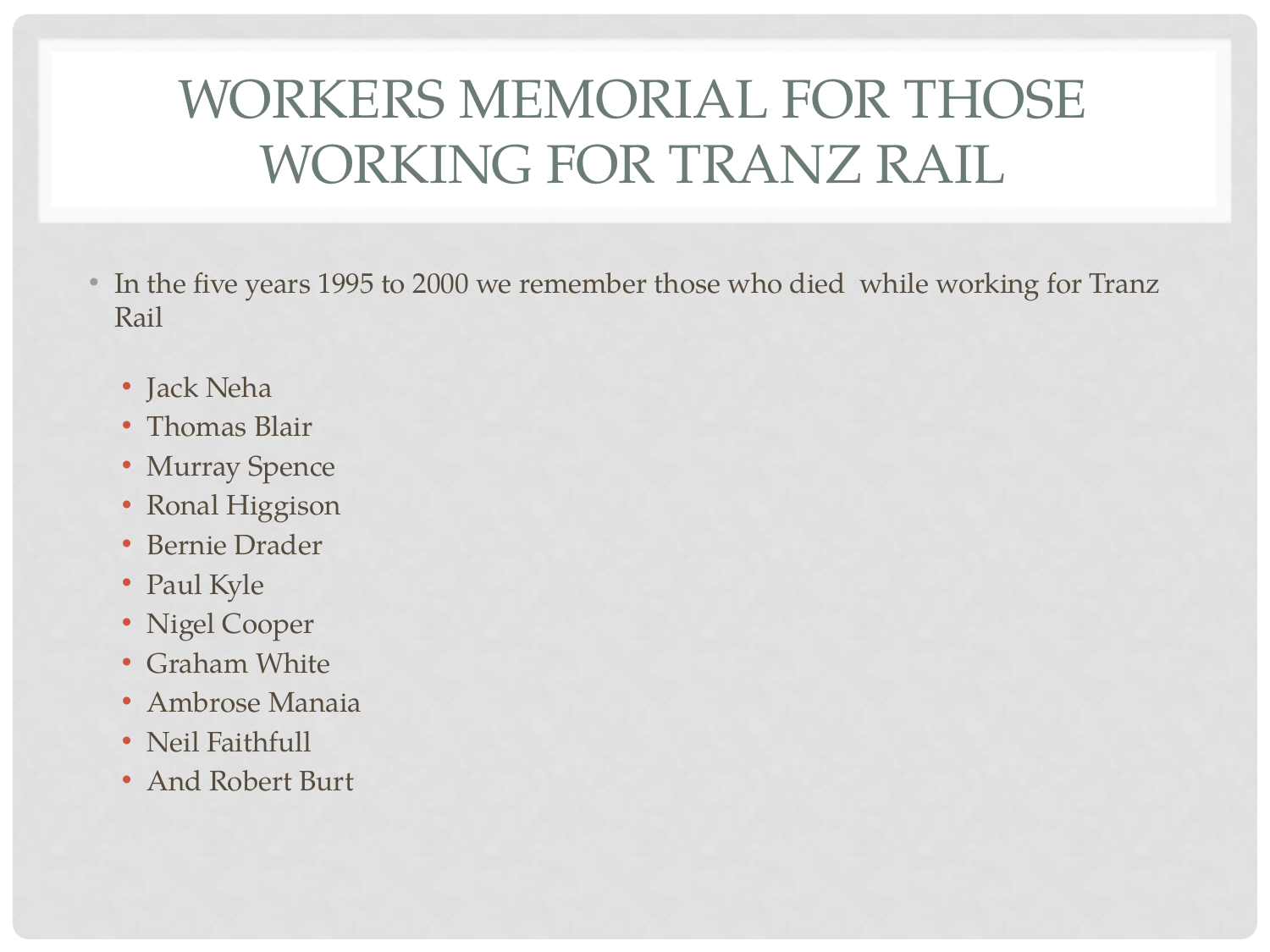

# Workers Memorial for those working for tranz Rail

In the five years 1995 to 2000 we remember those who died  while working for Tranz Rail

Jack Neha
Thomas Blair
Murray Spence
Ronal Higgison
Bernie Drader
Paul Kyle
Nigel Cooper
Graham White
Ambrose Manaia
Neil Faithfull
And Robert Burt